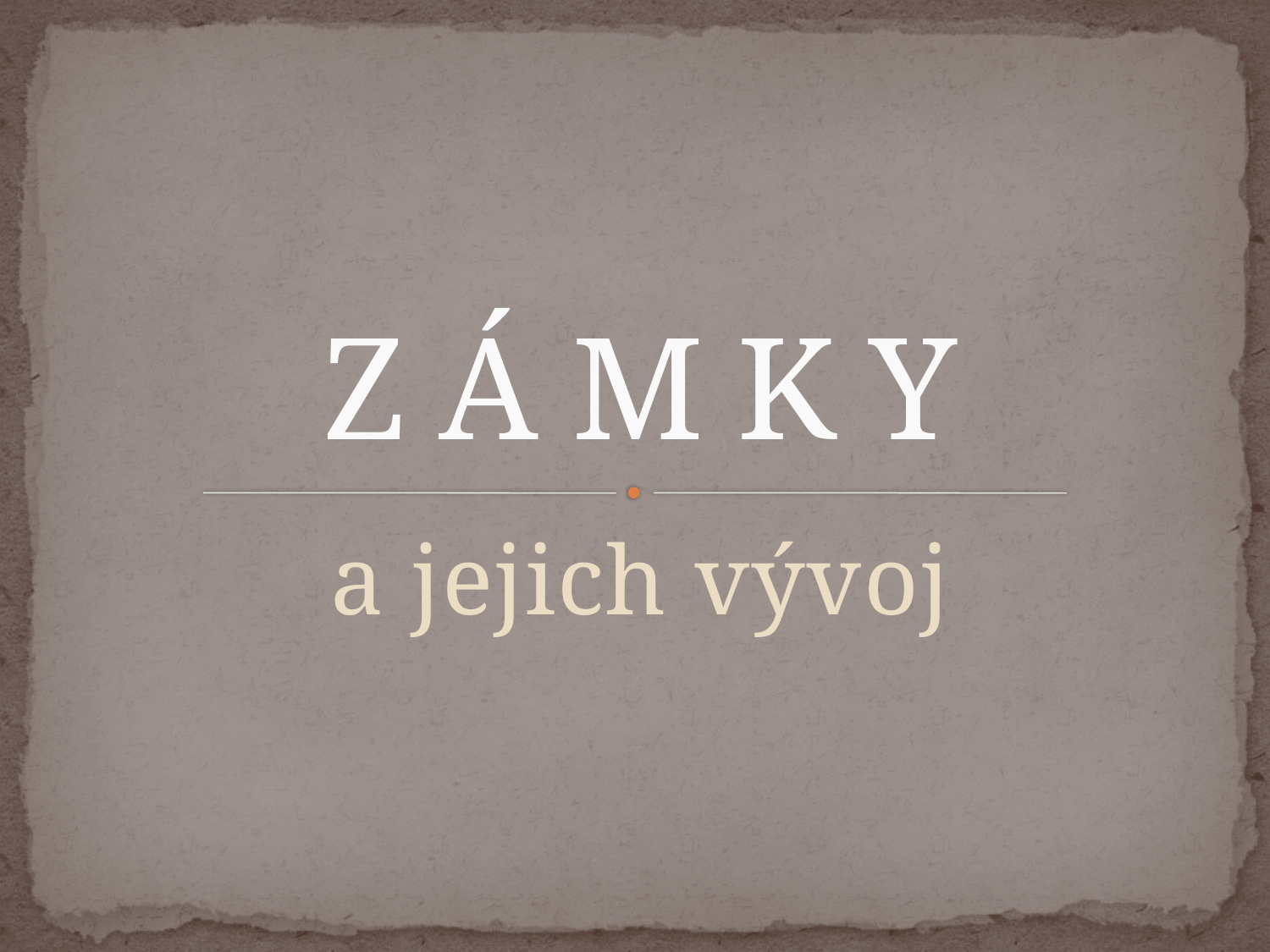

# Z Á M K Y
a jejich vývoj